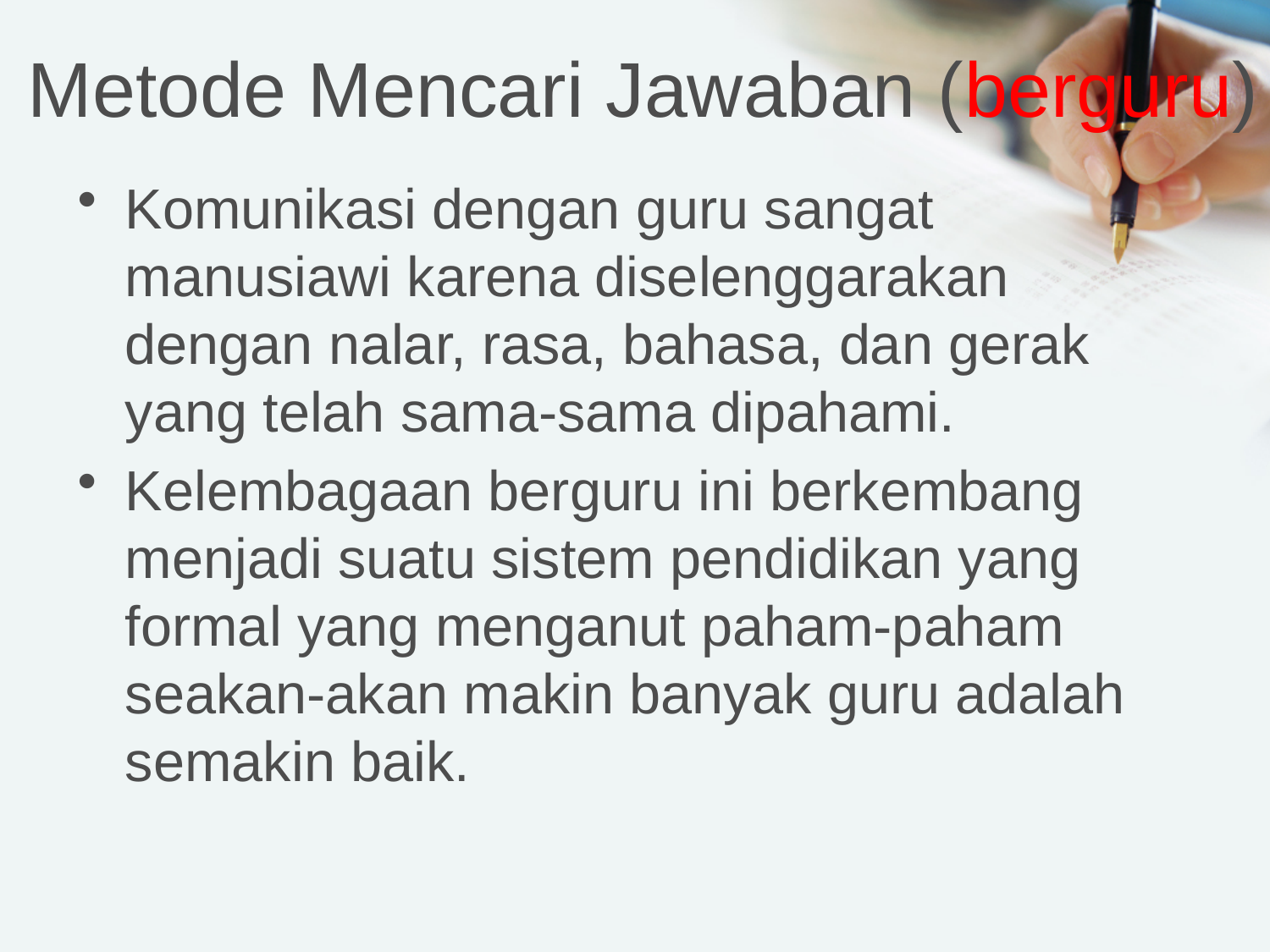

# Metode Mencari Jawaban (berguru)
Komunikasi dengan guru sangat manusiawi karena diselenggarakan dengan nalar, rasa, bahasa, dan gerak yang telah sama-sama dipahami.
Kelembagaan berguru ini berkembang menjadi suatu sistem pendidikan yang formal yang menganut paham-paham seakan-akan makin banyak guru adalah semakin baik.